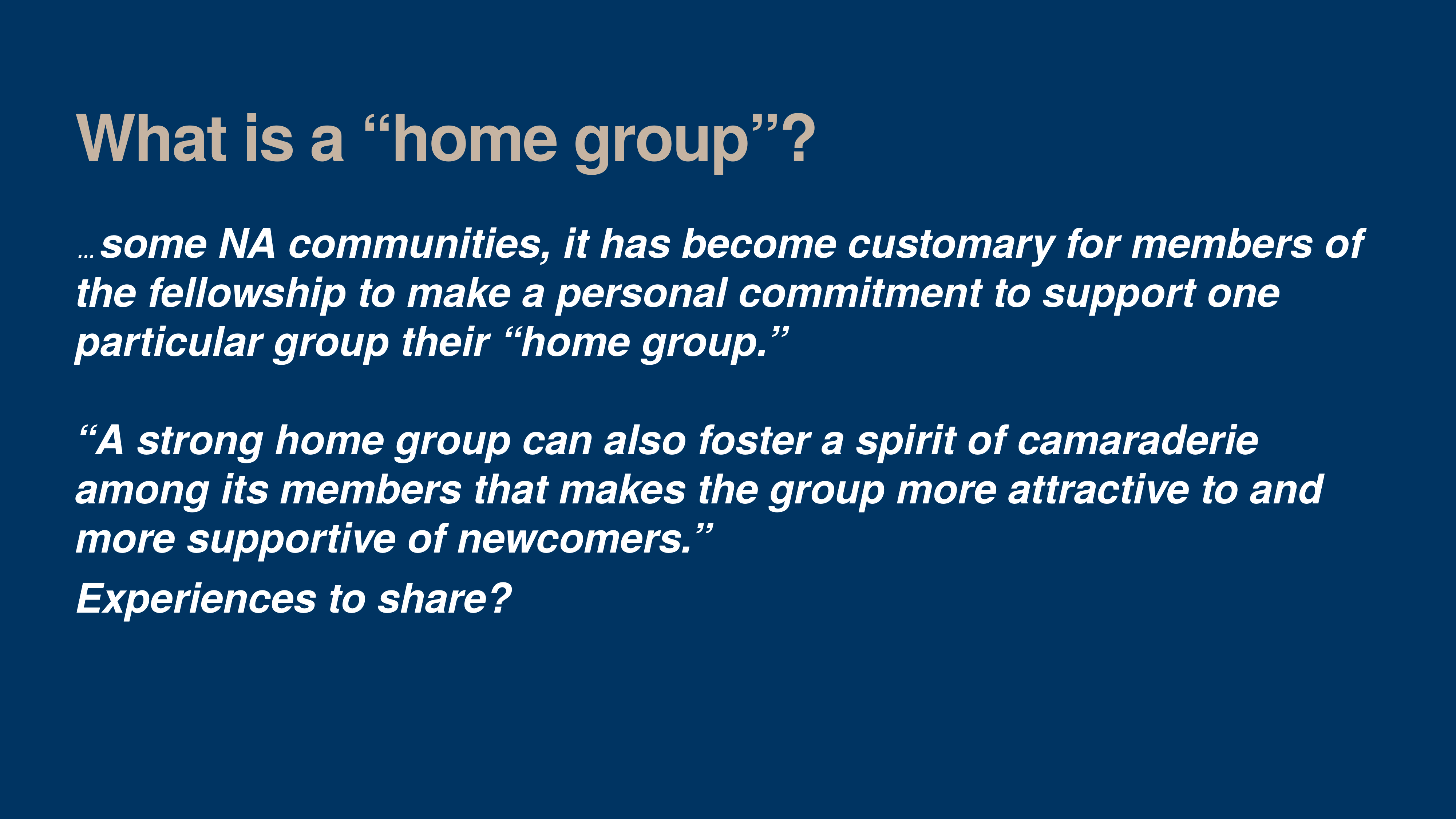

# What is a “home group”?
 … some NA communities, it has become customary for members of the fellowship to make a personal commitment to support one particular group their “home group.”

“A strong home group can also foster a spirit of camaraderie among its members that makes the group more attractive to and more supportive of newcomers.”

Experiences to share?